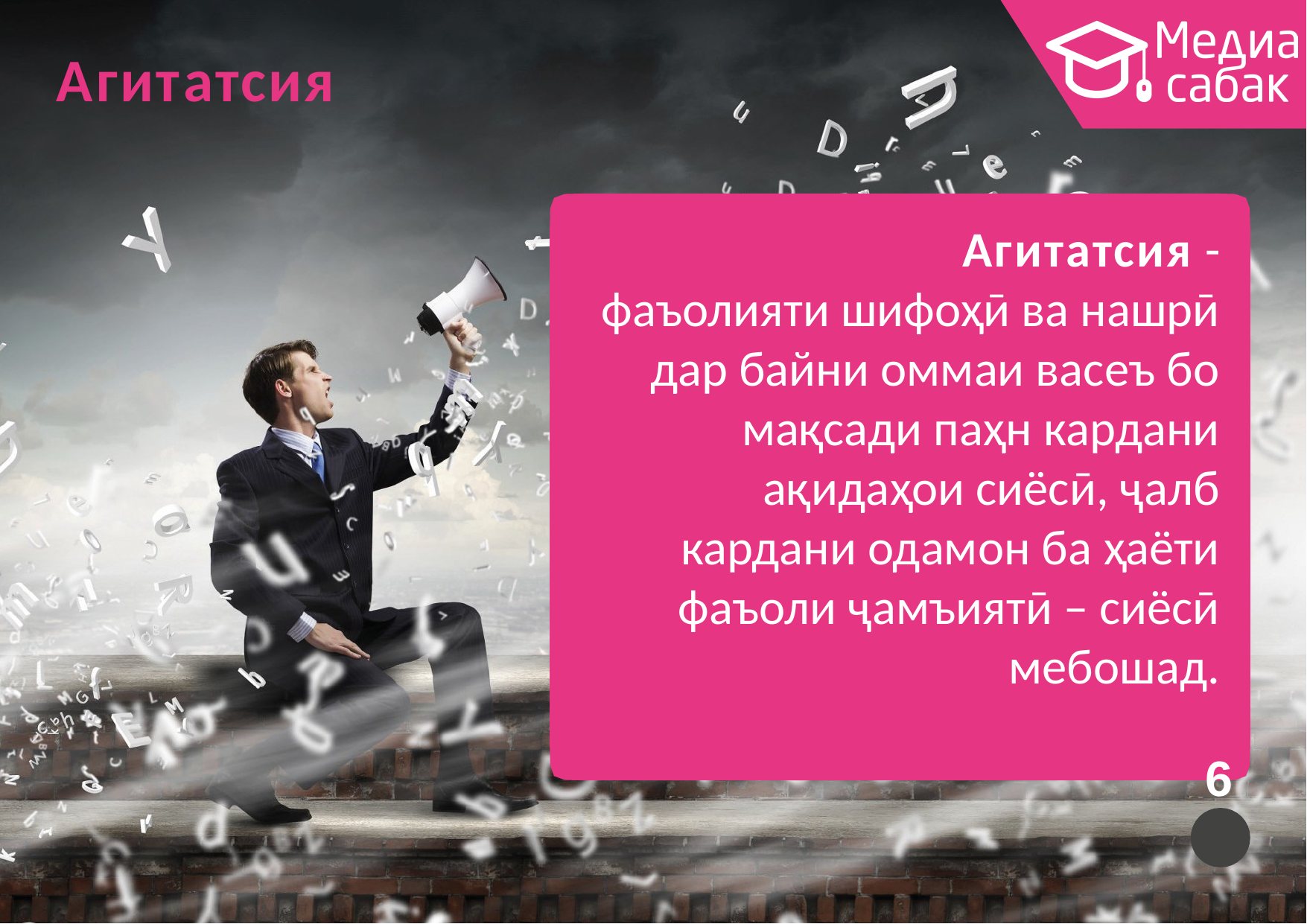

# Агитатсия

Агитатсия -фаъолияти шифоҳӣ ва нашрӣ дар байни оммаи васеъ бо мақсади паҳн кардани ақидаҳои сиёсӣ, ҷалб кардани одамон ба ҳаёти фаъоли ҷамъиятӣ – сиёсӣ мебошад.

6